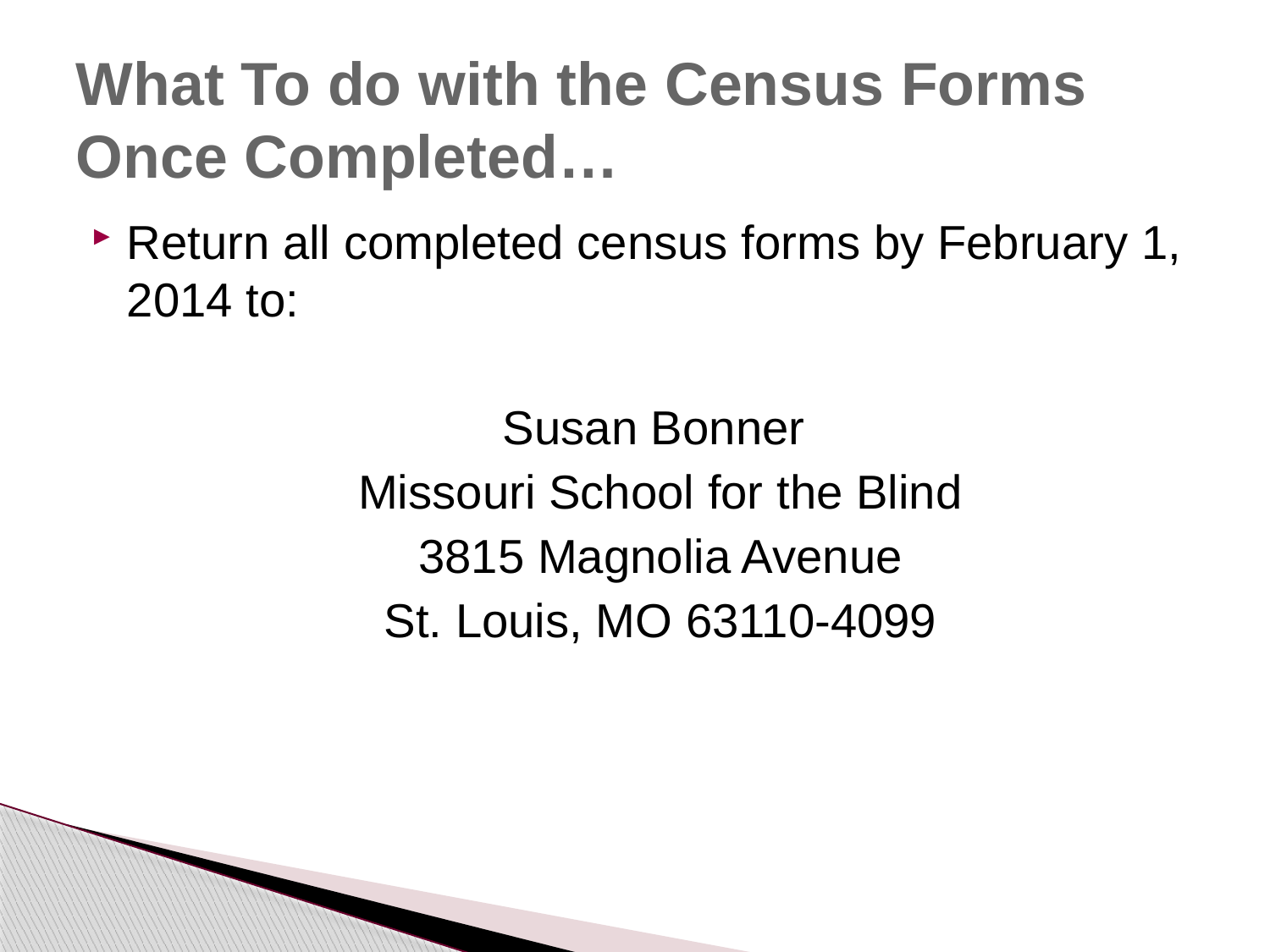

# What To do with the Census Forms Once Completed…
Return all completed census forms by February 1, 2014 to:

	Susan Bonner
	Missouri School for the Blind
	3815 Magnolia Avenue
	St. Louis, MO 63110-4099